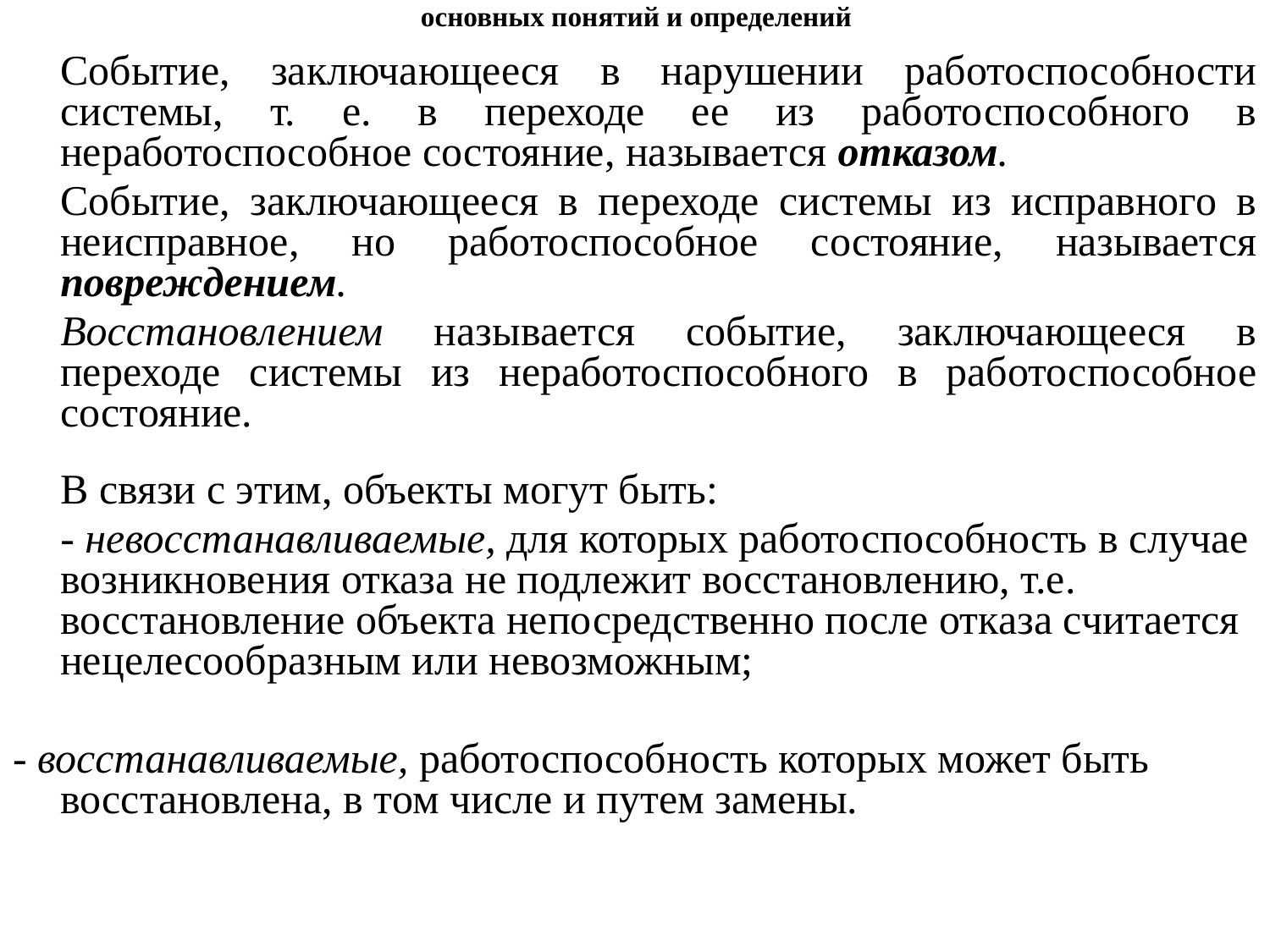

# основных понятий и определений
	Событие, заключающееся в нарушении работоспособности системы, т. е. в переходе ее из работоспособного в неработоспособное состояние, называется отказом.
	Событие, заключающееся в переходе системы из исправного в неисправное, но работоспособное состояние, называется повреждением.
	Восстановлением называется событие, заключающееся в переходе системы из неработоспособного в работоспособное состояние.

	В связи с этим, объекты могут быть:
	- невосстанавливаемые, для которых работоспособность в случае возникновения отказа не подлежит восстановлению, т.е. восстановление объекта непосредственно после отказа считается нецелесообразным или невозможным;

- восстанавливаемые, работоспособность которых может быть восстановлена, в том числе и путем замены.